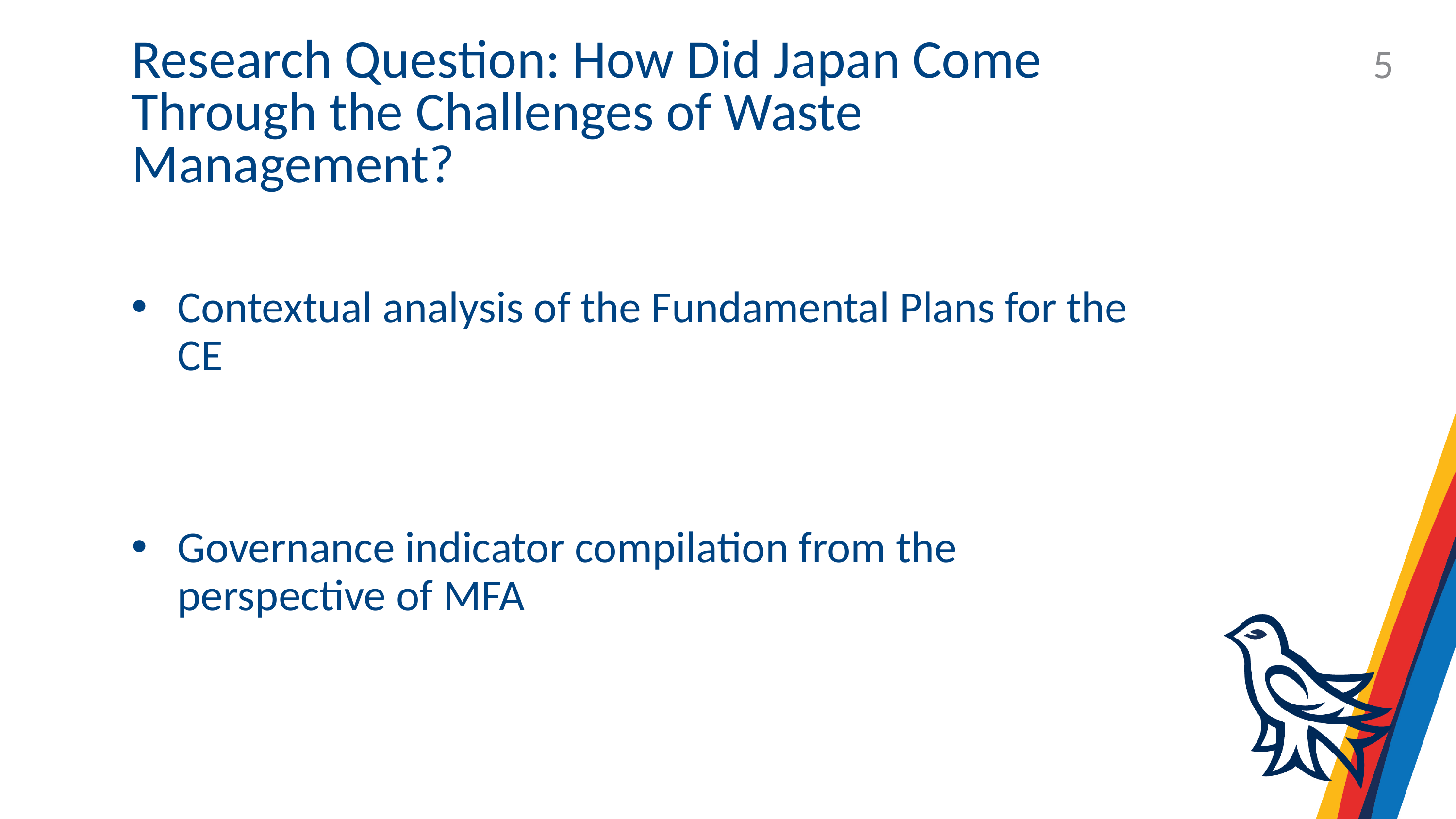

# Research Question: How Did Japan Come Through the Challenges of Waste Management?
5

Contextual analysis of the Fundamental Plans for the CE

Governance indicator compilation from the perspective of MFA